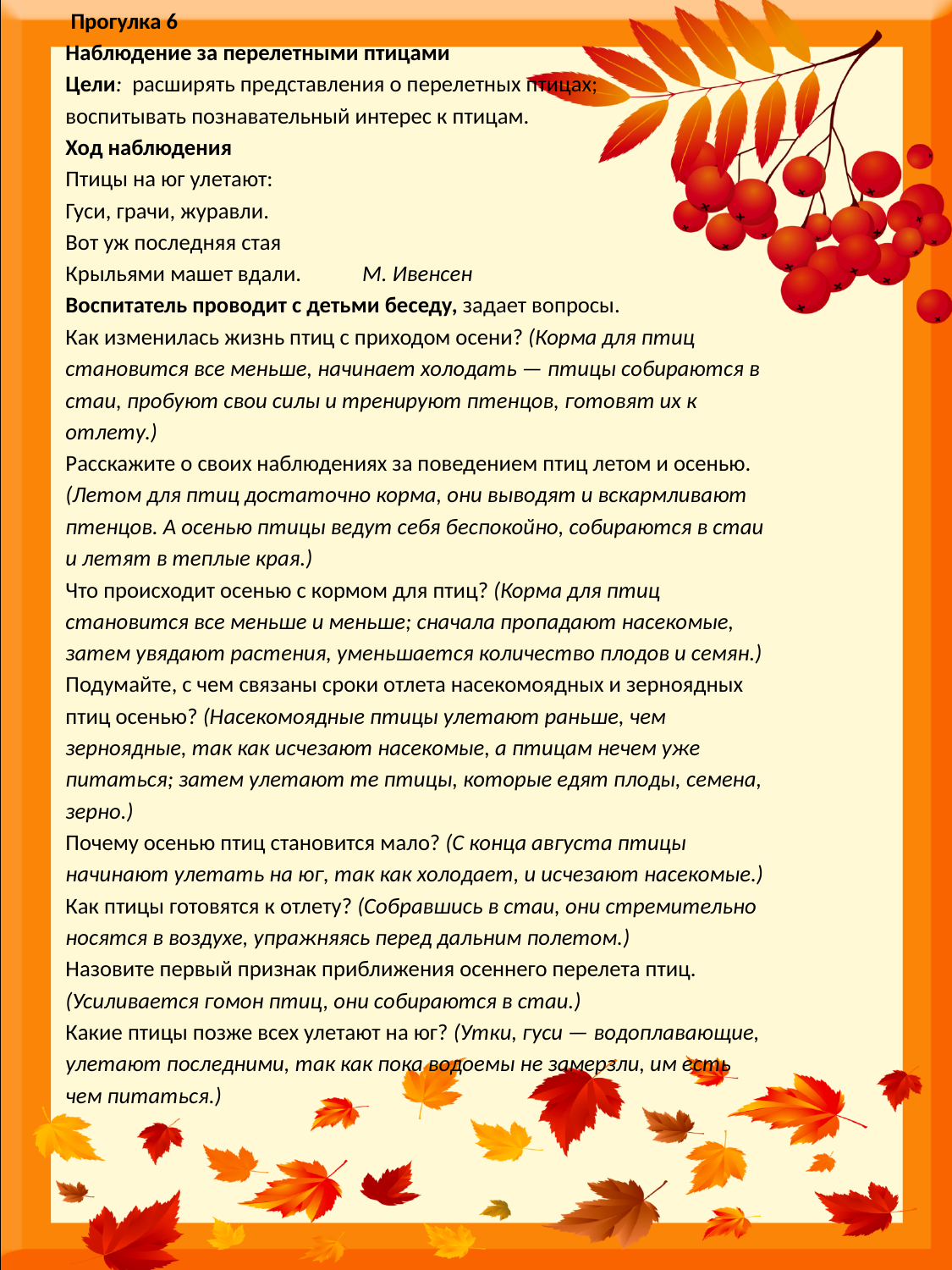

Прогулка 6
Наблюдение за перелетными птицами
Цели:  расширять представления о перелетных птицах;
воспитывать познавательный интерес к птицам.
Ход наблюдения
Птицы на юг улетают:
Гуси, грачи, журавли.
Вот уж последняя стая
Крыльями машет вдали.            М. Ивенсен
Воспитатель проводит с детьми беседу, задает вопросы.
Как изменилась жизнь птиц с приходом осени? (Корма для птиц
становится все меньше, начинает холодать — птицы собираются в
стаи, пробуют свои силы и трениру­ют птенцов, готовят их к
отлету.)
Расскажите о своих наблюдениях за поведением птиц летом и осенью.
(Летом для птиц достаточно корма, они выводят и вскармливают
птенцов. А осенью птицы ведут себя беспокойно, собираются в стаи
и летят в теплые края.)
Что происходит осенью с кормом для птиц? (Корма для птиц
становится все меньше и меньше; сначала пропада­ют насекомые,
затем увядают растения, уменьшается ко­личество плодов и семян.)
Подумайте, с чем связаны сроки отлета насекомоядных и зерноядных
птиц осенью? (Насекомоядные птицы улета­ют раньше, чем
зерноядные, так как исчезают насекомые, а птицам нечем уже
питаться; затем улетают те птицы, которые едят плоды, семена,
зерно.)
Почему осенью птиц становится мало? (С конца авгус­та птицы
начинают улетать на юг, так как холодает, и исчезают насекомые.)
Как птицы готовятся к отлету? (Собравшись в стаи, они стремительно
носятся в воздухе, упражняясь перед даль­ним полетом.)
Назовите первый признак приближения осеннего пере­лета птиц.
(Усиливается гомон птиц, они собираются в стаи.)
Какие птицы позже всех улетают на юг? (Утки, гуси — водоплавающие,
улетают последними, так как пока водо­емы не замерзли, им есть
чем питаться.)